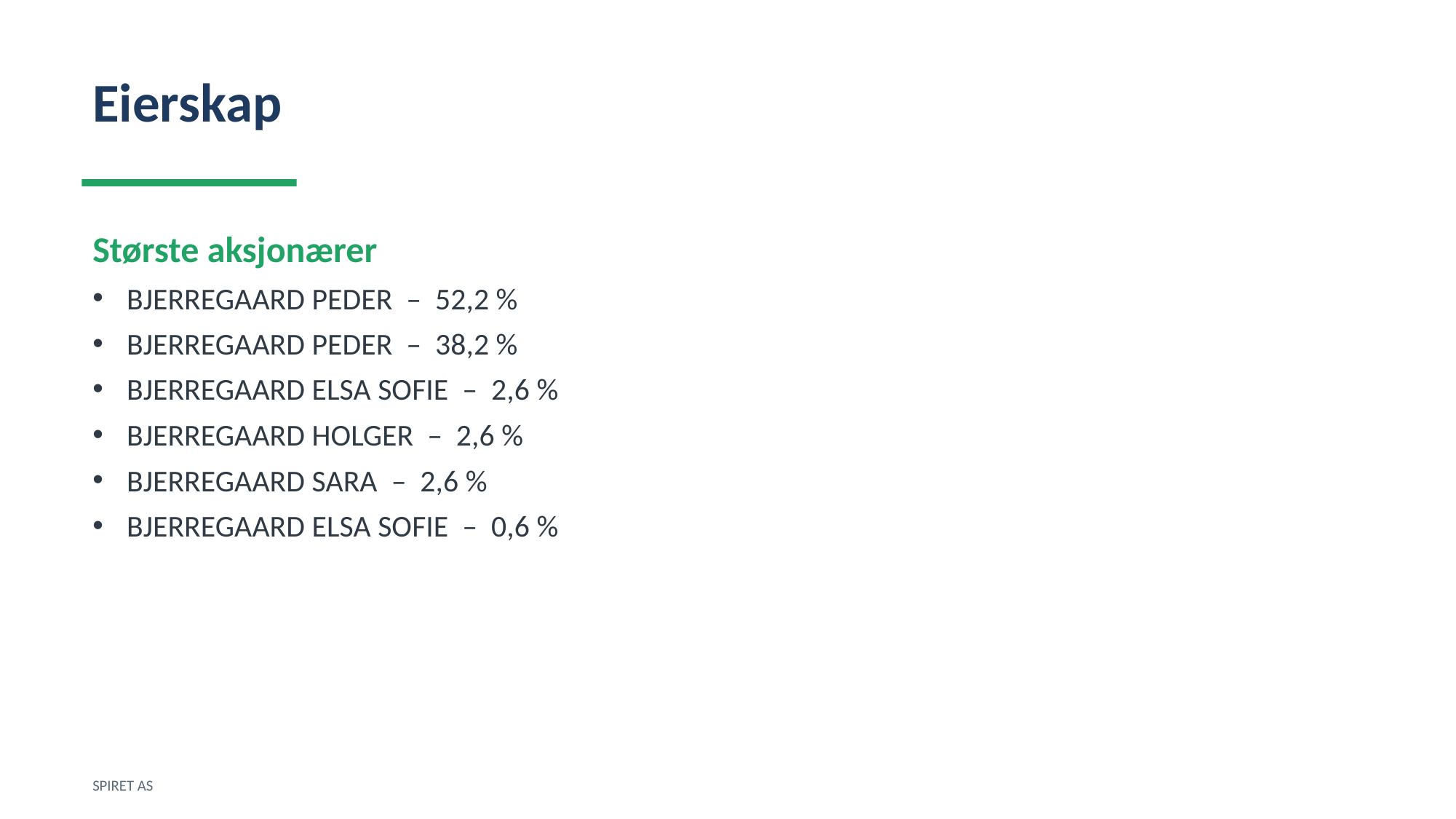

Eierskap

Største aksjonærer
BJERREGAARD PEDER  –  52,2 %
BJERREGAARD PEDER  –  38,2 %
BJERREGAARD ELSA SOFIE  –  2,6 %
BJERREGAARD HOLGER  –  2,6 %
BJERREGAARD SARA  –  2,6 %
BJERREGAARD ELSA SOFIE  –  0,6 %
SPIRET AS